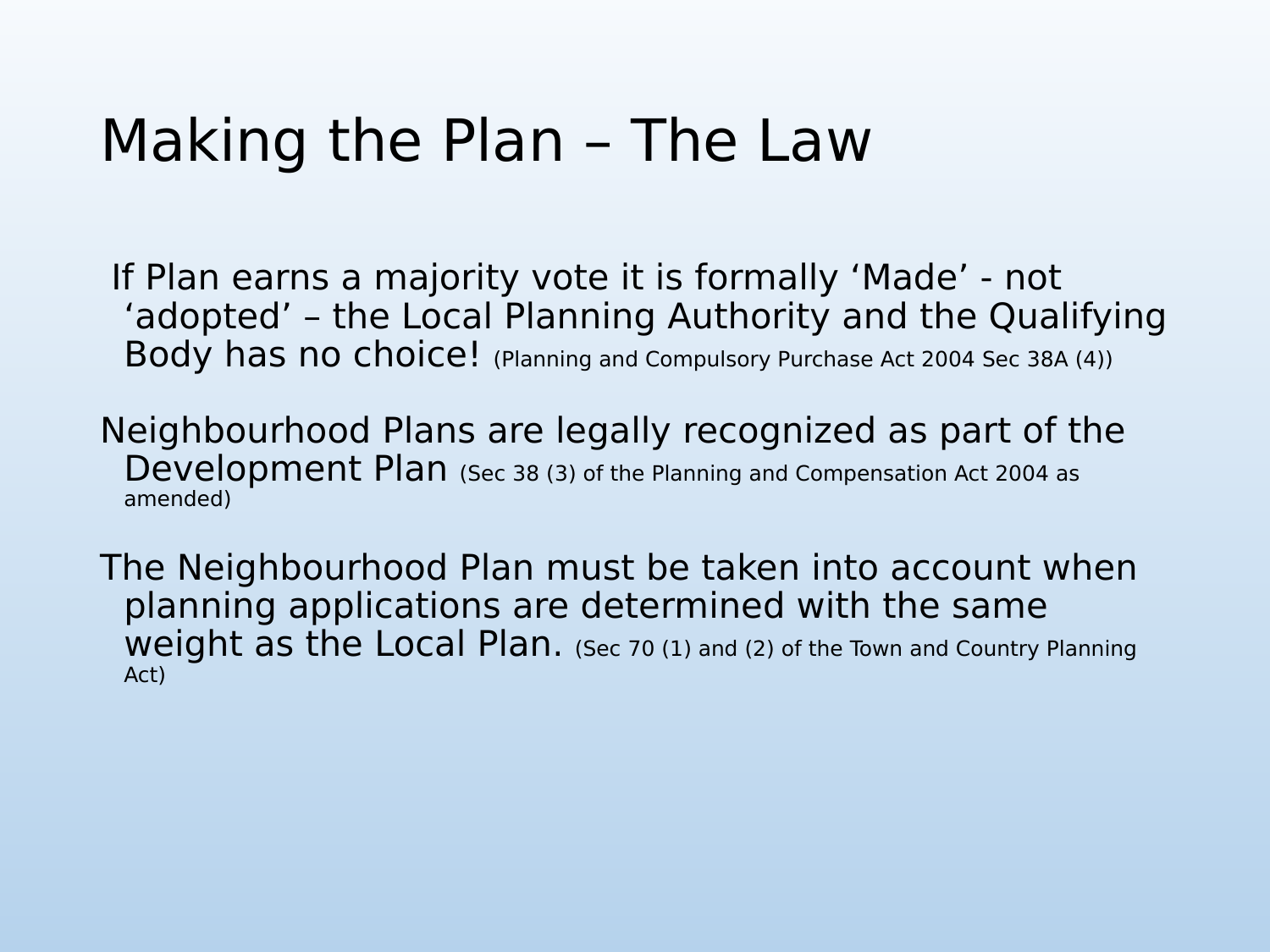

# Making the Plan – The Law
 If Plan earns a majority vote it is formally ‘Made’ - not ‘adopted’ – the Local Planning Authority and the Qualifying Body has no choice! (Planning and Compulsory Purchase Act 2004 Sec 38A (4))

Neighbourhood Plans are legally recognized as part of the Development Plan (Sec 38 (3) of the Planning and Compensation Act 2004 as amended)

The Neighbourhood Plan must be taken into account when planning applications are determined with the same weight as the Local Plan. (Sec 70 (1) and (2) of the Town and Country Planning Act)